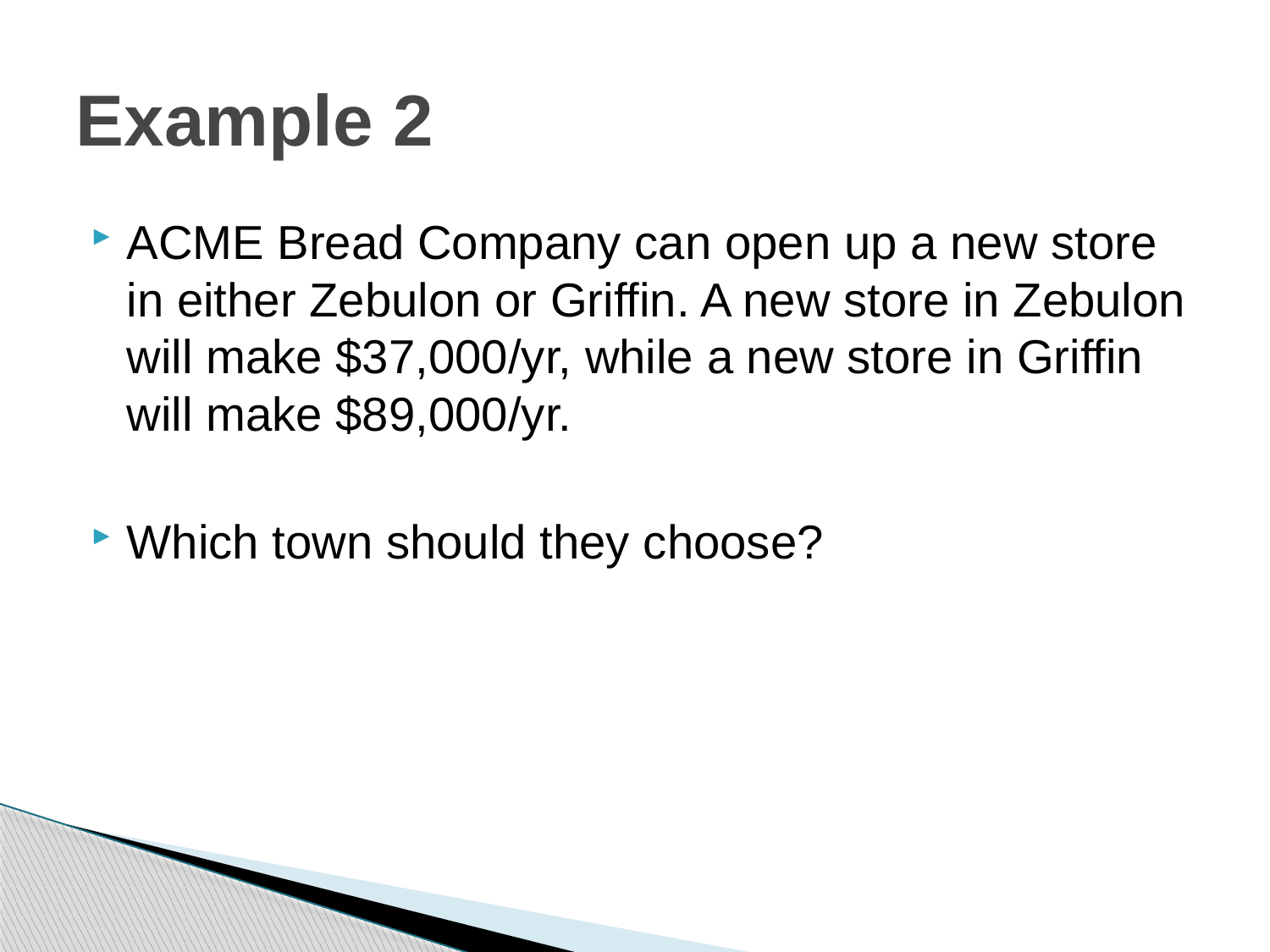

# Example 2
ACME Bread Company can open up a new store in either Zebulon or Griffin. A new store in Zebulon will make $37,000/yr, while a new store in Griffin will make $89,000/yr.

Which town should they choose?